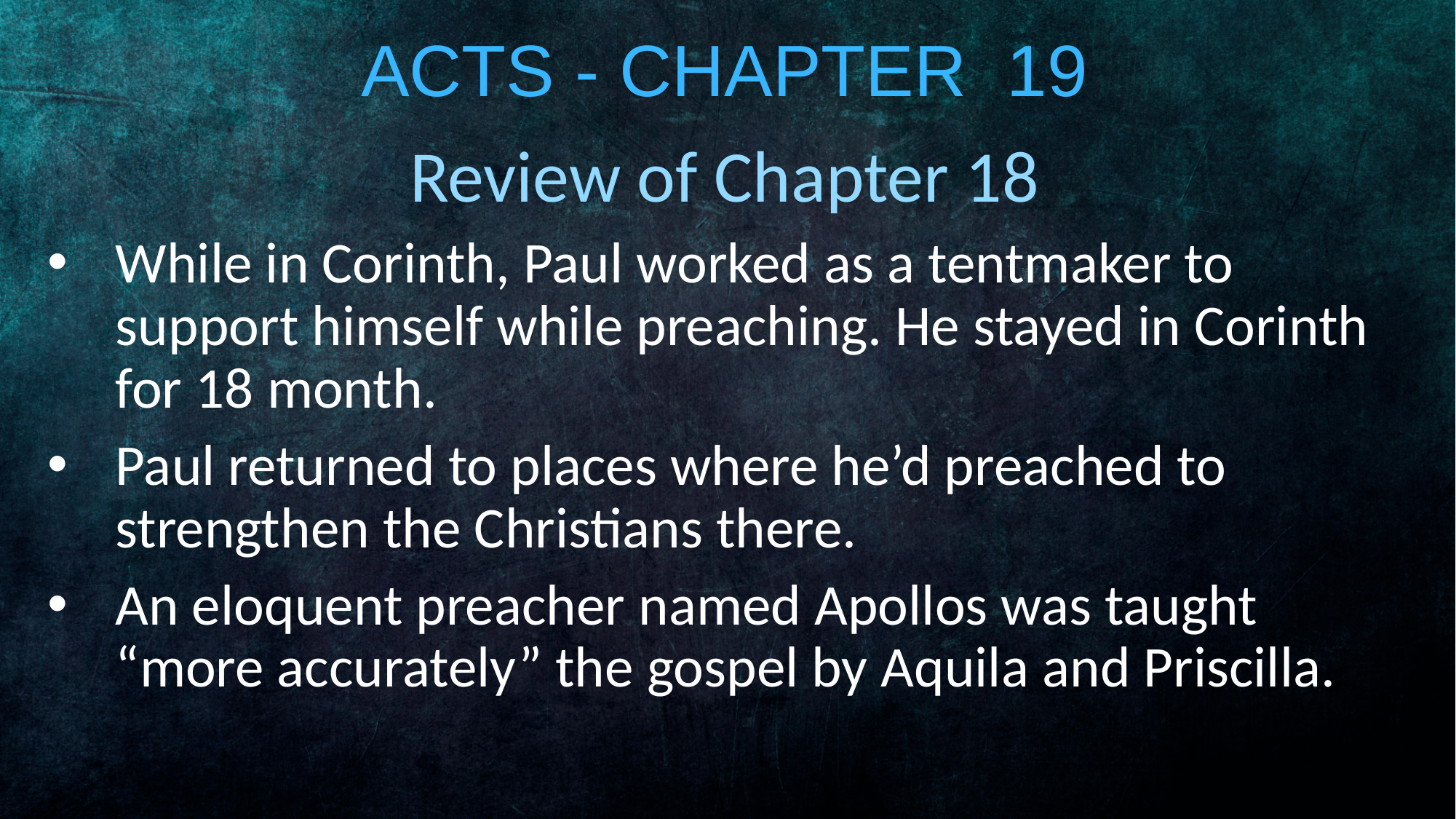

# Acts - Chapter  19
Review of Chapter 18
While in Corinth, Paul worked as a tentmaker to support himself while preaching. He stayed in Corinth for 18 month.
Paul returned to places where he’d preached to strengthen the Christians there.
An eloquent preacher named Apollos was taught “more accurately” the gospel by Aquila and Priscilla.